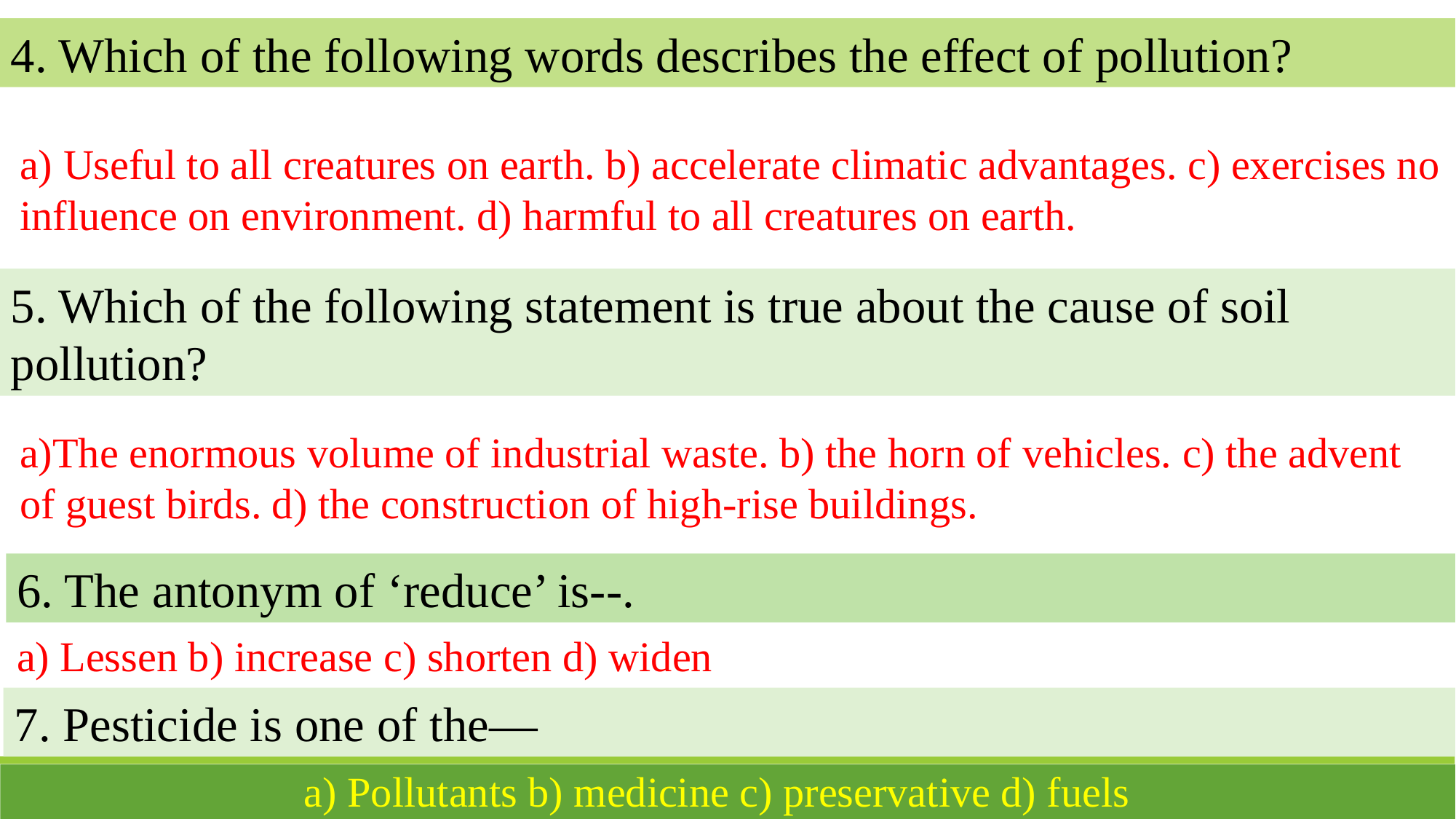

4. Which of the following words describes the effect of pollution?
a) Useful to all creatures on earth. b) accelerate climatic advantages. c) exercises no influence on environment. d) harmful to all creatures on earth.
5. Which of the following statement is true about the cause of soil pollution?
a)The enormous volume of industrial waste. b) the horn of vehicles. c) the advent of guest birds. d) the construction of high-rise buildings.
6. The antonym of ‘reduce’ is--.
a) Lessen b) increase c) shorten d) widen
7. Pesticide is one of the—
a) Pollutants b) medicine c) preservative d) fuels